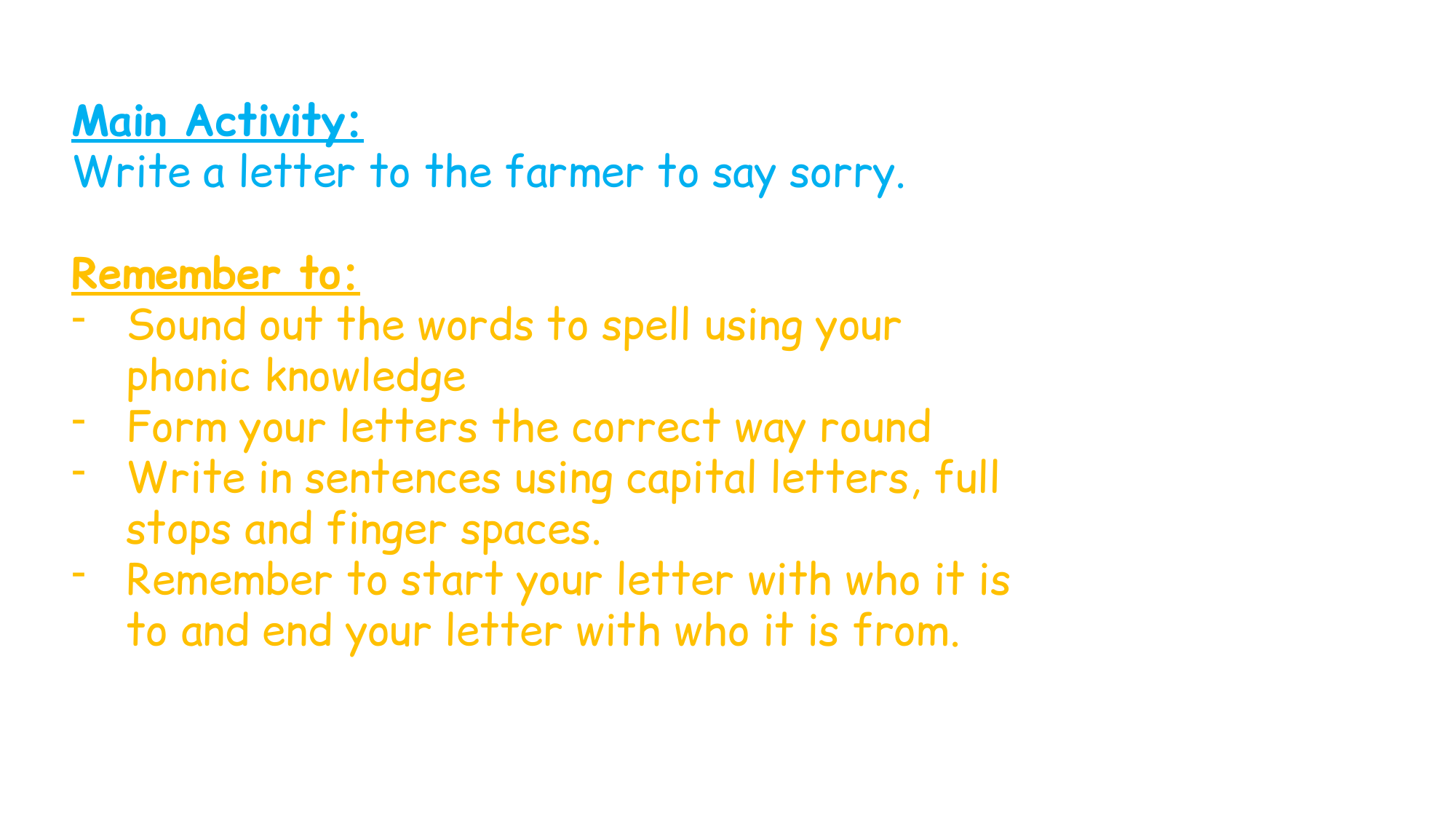

Main Activity:
Write a letter to the farmer to say sorry.

Remember to:
Sound out the words to spell using your phonic knowledge
Form your letters the correct way round
Write in sentences using capital letters, full stops and finger spaces.
Remember to start your letter with who it is to and end your letter with who it is from.